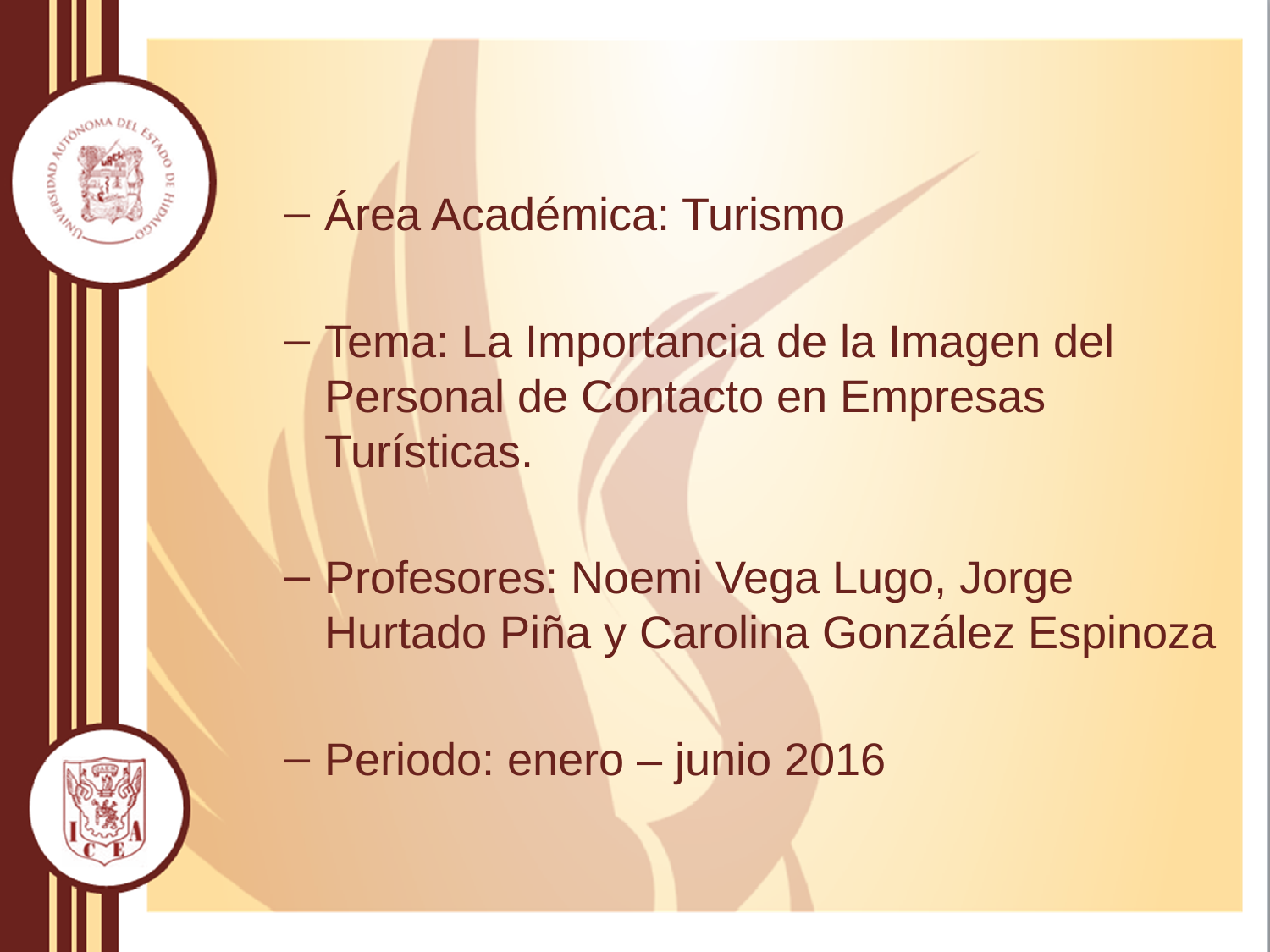

Área Académica: Turismo

Tema: La Importancia de la Imagen del Personal de Contacto en Empresas Turísticas.

Profesores: Noemi Vega Lugo, Jorge Hurtado Piña y Carolina González Espinoza

Periodo: enero – junio 2016